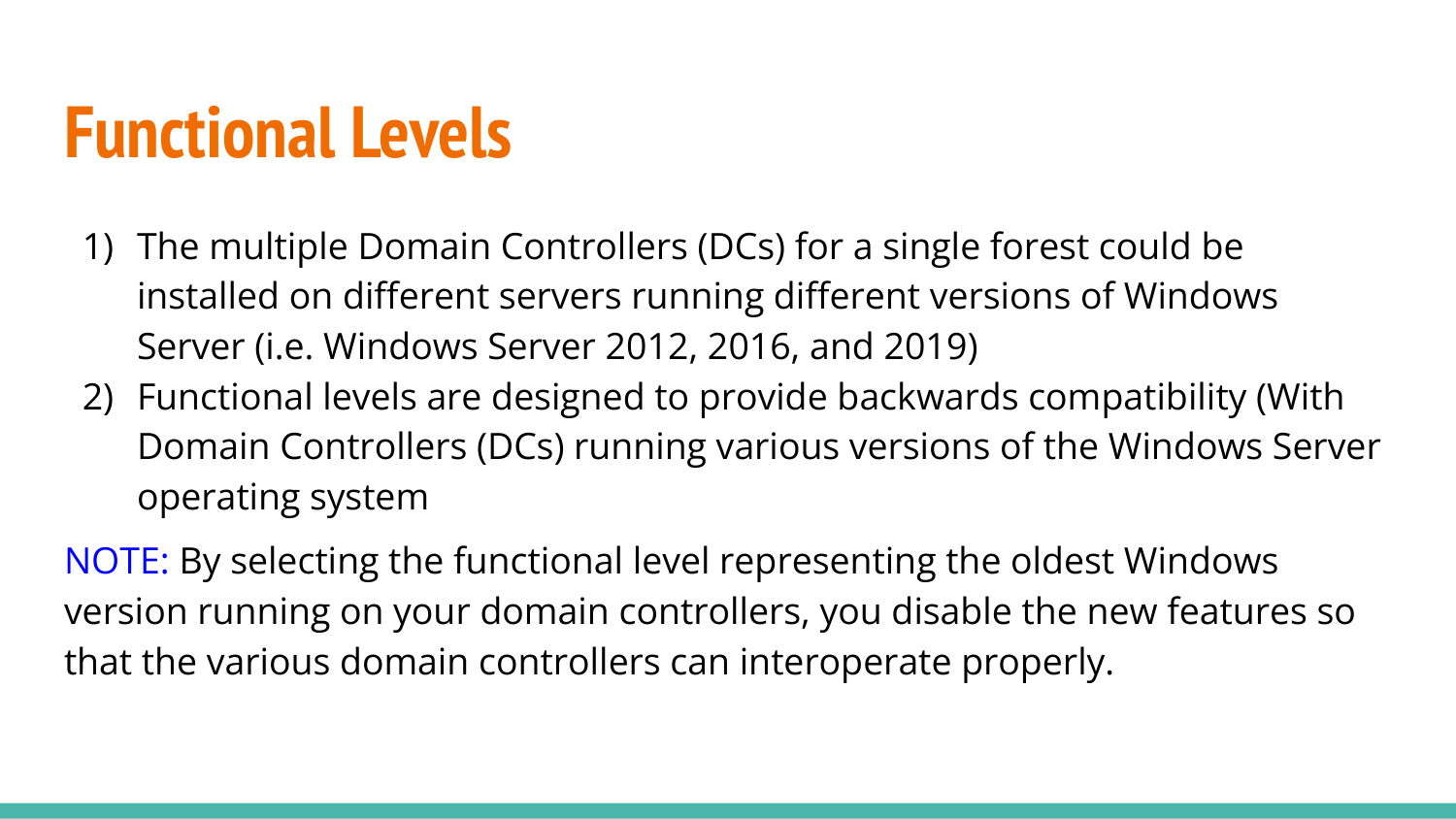

# Functional Levels
The multiple Domain Controllers (DCs) for a single forest could be installed on different servers running different versions of Windows Server (i.e. Windows Server 2012, 2016, and 2019)
Functional levels are designed to provide backwards compatibility (With Domain Controllers (DCs) running various versions of the Windows Server operating system
NOTE: By selecting the functional level representing the oldest Windows version running on your domain controllers, you disable the new features so that the various domain controllers can interoperate properly.